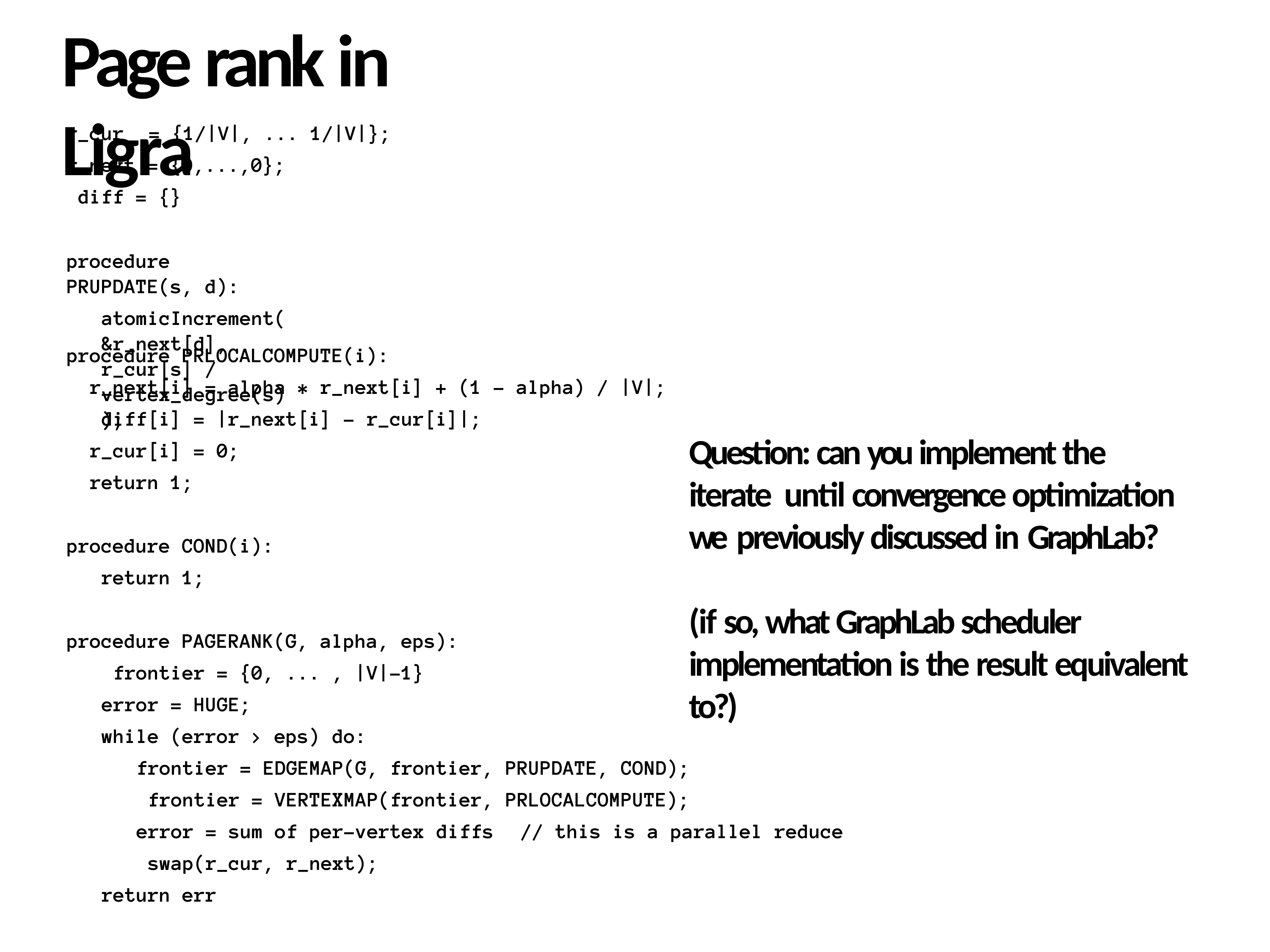

# Page rank in Ligra
r_cur	= {1/|V|, ... 1/|V|};
r_next = {0,...,0};  diff = {}

procedure PRUPDATE(s, d):
atomicIncrement(&r_next[d], r_cur[s] / vertex_degree(s));
procedure PRLOCALCOMPUTE(i):
r_next[i] = alpha * r_next[i] + (1 - alpha) / |V|;  diff[i] = |r_next[i] - r_cur[i]|;
r_cur[i] = 0;
return 1;
Question: can you implement the iterate  until convergence optimization we  previously discussed in GraphLab?
procedure COND(i):  return 1;
(if so, what GraphLab scheduler  implementation is the result equivalent to?)
procedure PAGERANK(G, alpha, eps):  frontier = {0, ... , |V|-1}  error = HUGE;
while (error > eps) do:
frontier = EDGEMAP(G, frontier, PRUPDATE, COND);  frontier = VERTEXMAP(frontier, PRLOCALCOMPUTE);
error = sum of per-vertex diffs  swap(r_cur, r_next);
return err
// this is a parallel reduce
28